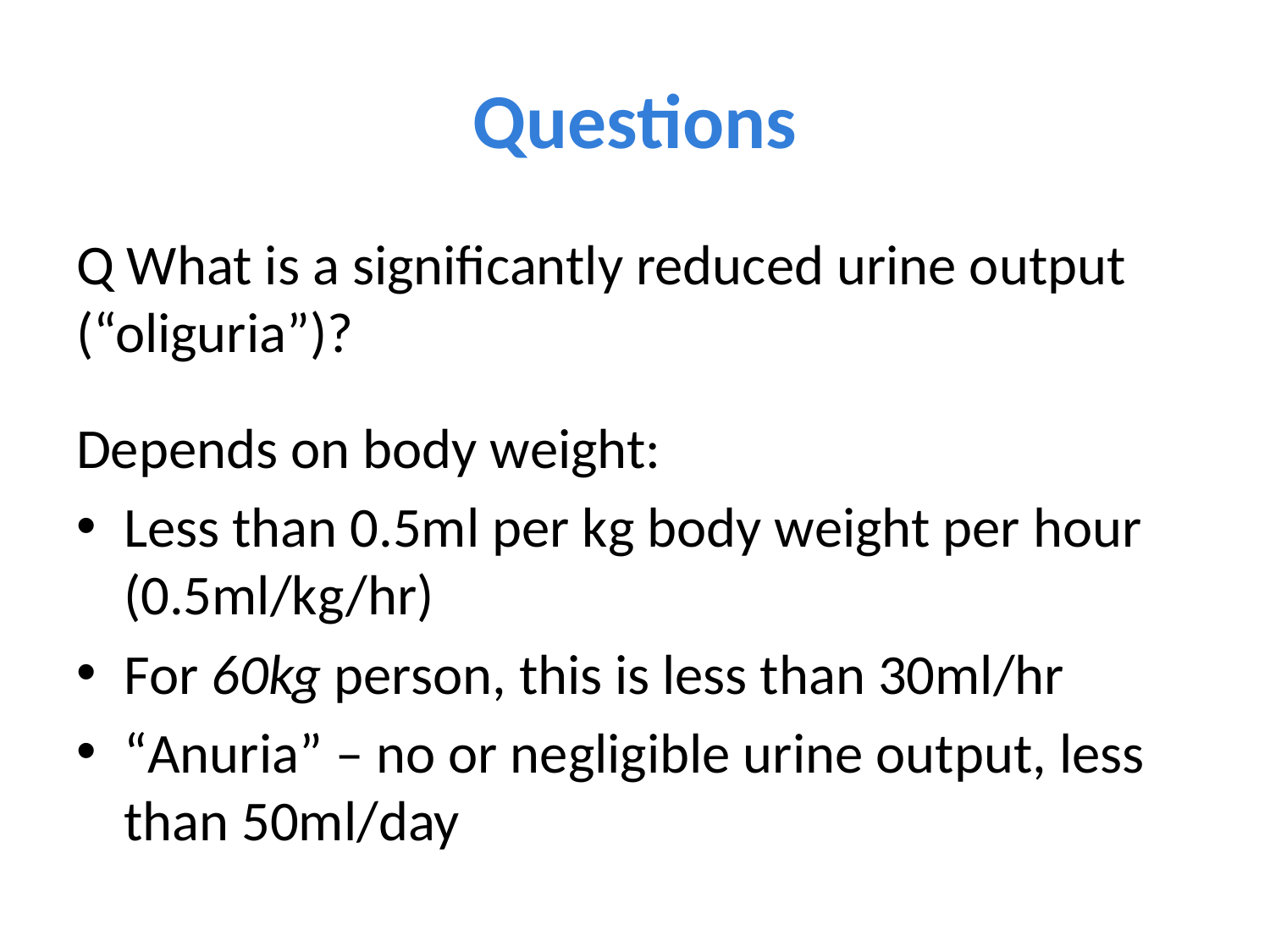

# Questions
Q What is a significantly reduced urine output (“oliguria”)?

Depends on body weight:
Less than 0.5ml per kg body weight per hour (0.5ml/kg/hr)
For 60kg person, this is less than 30ml/hr
“Anuria” – no or negligible urine output, less than 50ml/day